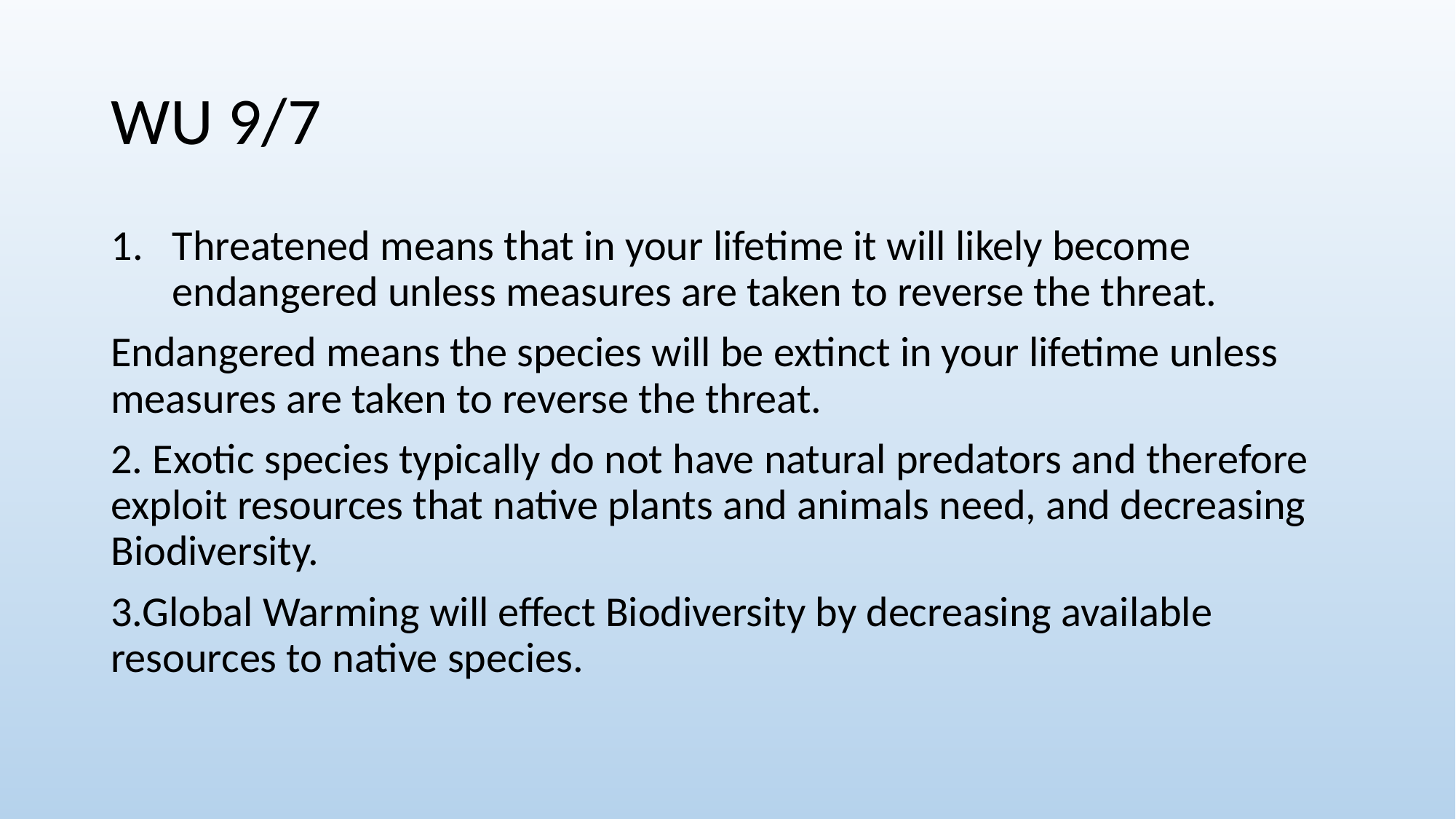

# WU 9/7
Threatened means that in your lifetime it will likely become endangered unless measures are taken to reverse the threat.
Endangered means the species will be extinct in your lifetime unless measures are taken to reverse the threat.
2. Exotic species typically do not have natural predators and therefore exploit resources that native plants and animals need, and decreasing Biodiversity.
3.Global Warming will effect Biodiversity by decreasing available resources to native species.